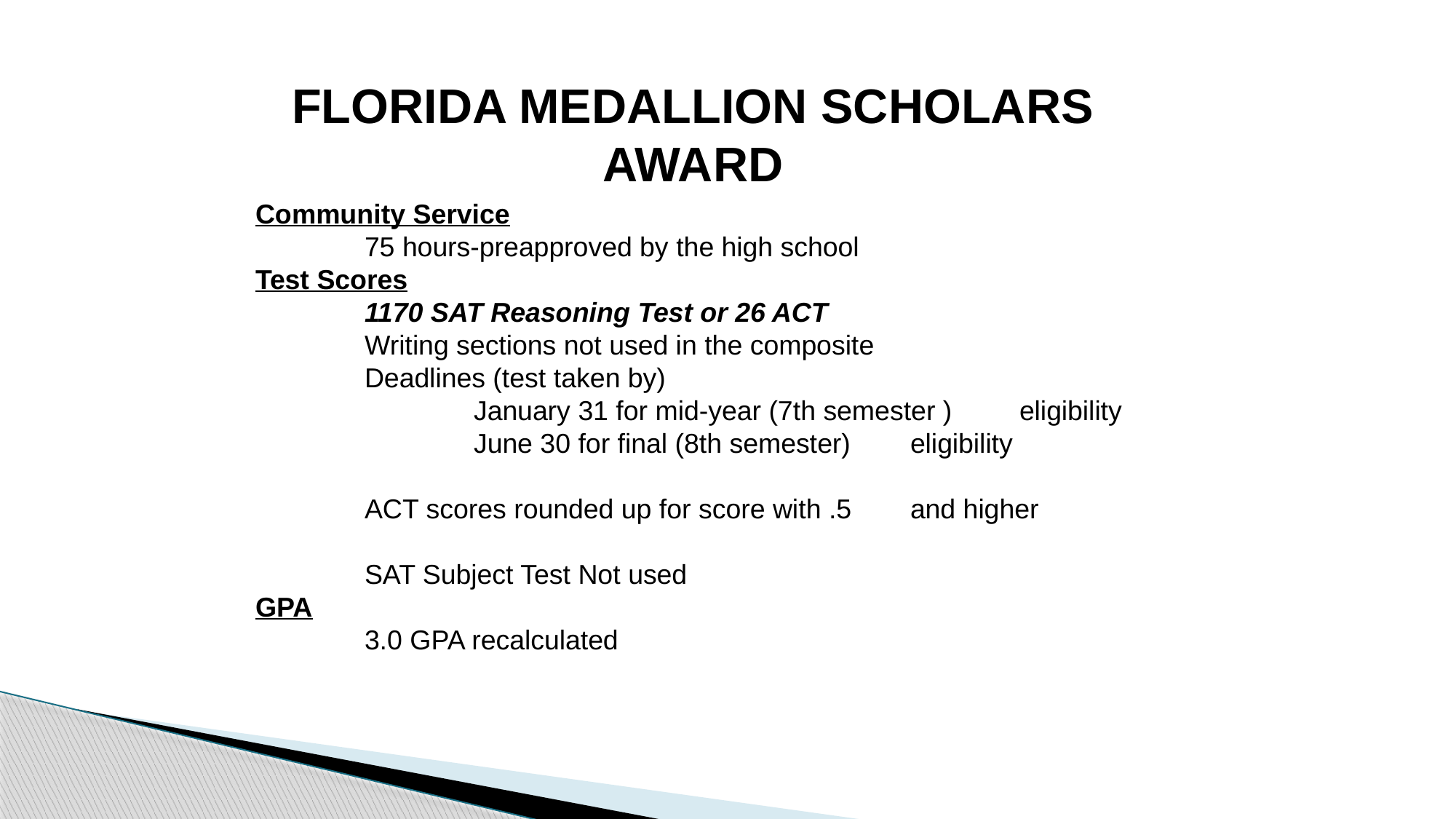

FLORIDA MEDALLION SCHOLARS AWARD
Community Service
	75 hours-preapproved by the high school
Test Scores
	1170 SAT Reasoning Test or 26 ACT
	Writing sections not used in the composite
	Deadlines (test taken by)
		January 31 for mid-year (7th semester ) 	eligibility
		June 30 for final (8th semester) 	eligibility

	ACT scores rounded up for score with .5 	and higher

	SAT Subject Test Not used
GPA
	3.0 GPA recalculated